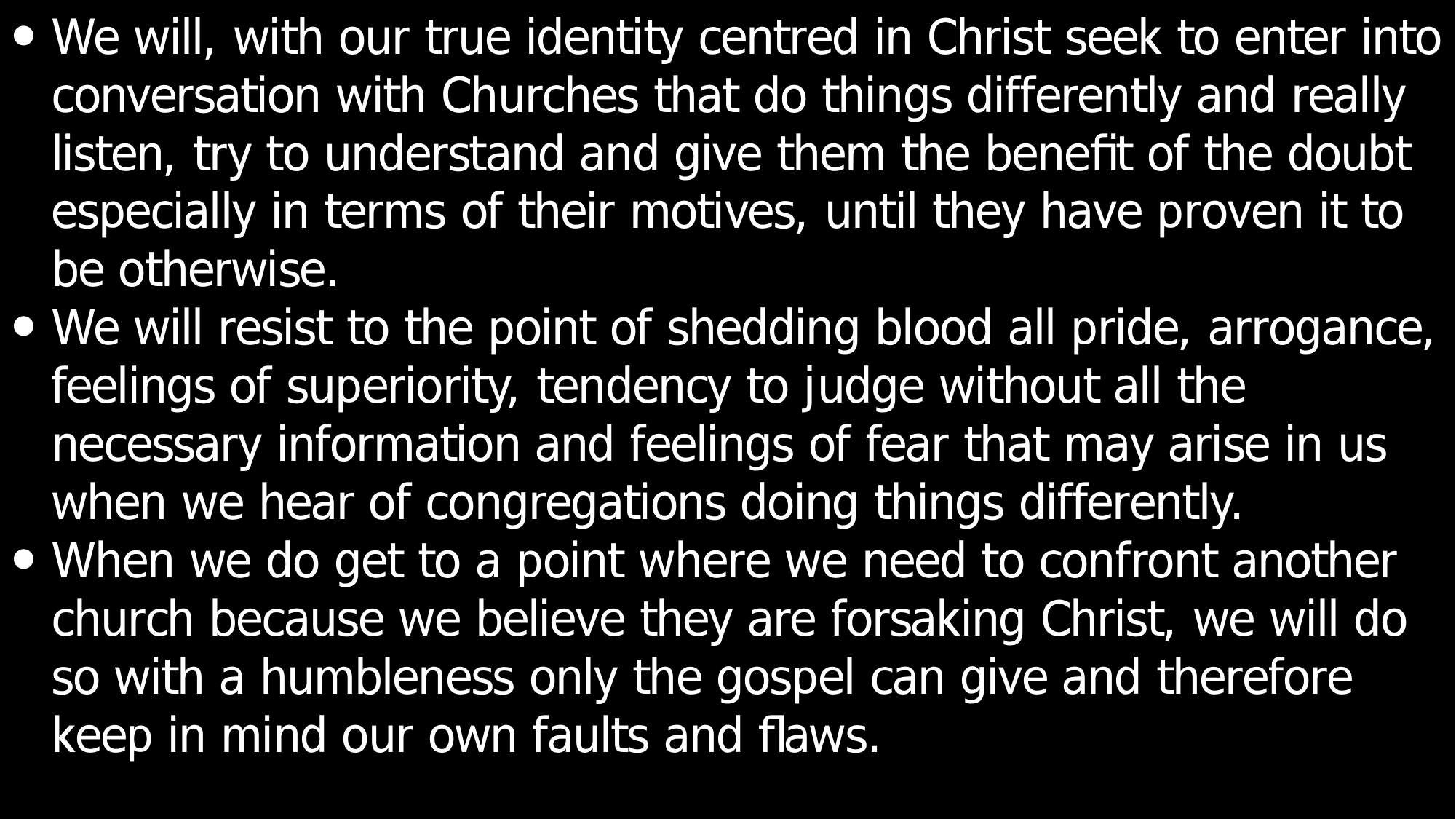

We will, with our true identity centred in Christ seek to enter into conversation with Churches that do things differently and really listen, try to understand and give them the benefit of the doubt  especially in terms of their motives, until they have proven it to be otherwise.
We will resist to the point of shedding blood all pride, arrogance, feelings of superiority, tendency to judge without all the necessary information and feelings of fear that may arise in us when we hear of congregations doing things differently.
When we do get to a point where we need to confront another church because we believe they are forsaking Christ, we will do so with a humbleness only the gospel can give and therefore keep in mind our own faults and flaws.